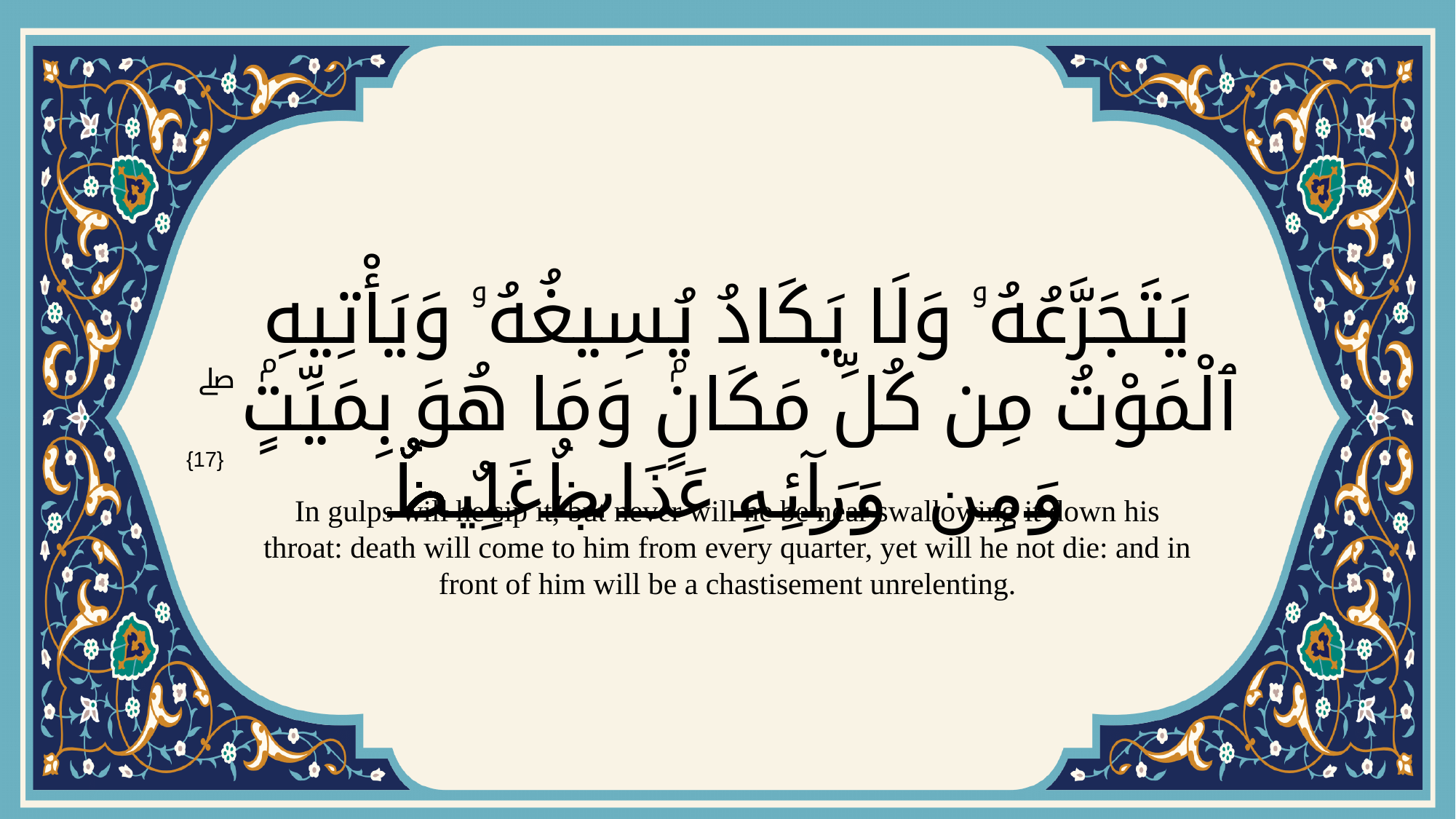

# يَتَجَرَّعُهُۥ وَلَا يَكَادُ يُسِيغُهُۥ وَيَأْتِيهِ ٱلْمَوْتُ مِن كُلِّ مَكَانٍۢ وَمَا هُوَ بِمَيِّتٍۢ ۖ وَمِن وَرَآئِهِۦ عَذَابٌ غَلِيظٌۭ
{17}
In gulps will he sip it, but never will he be near swallowing it down his throat: death will come to him from every quarter, yet will he not die: and in front of him will be a chastisement unrelenting.